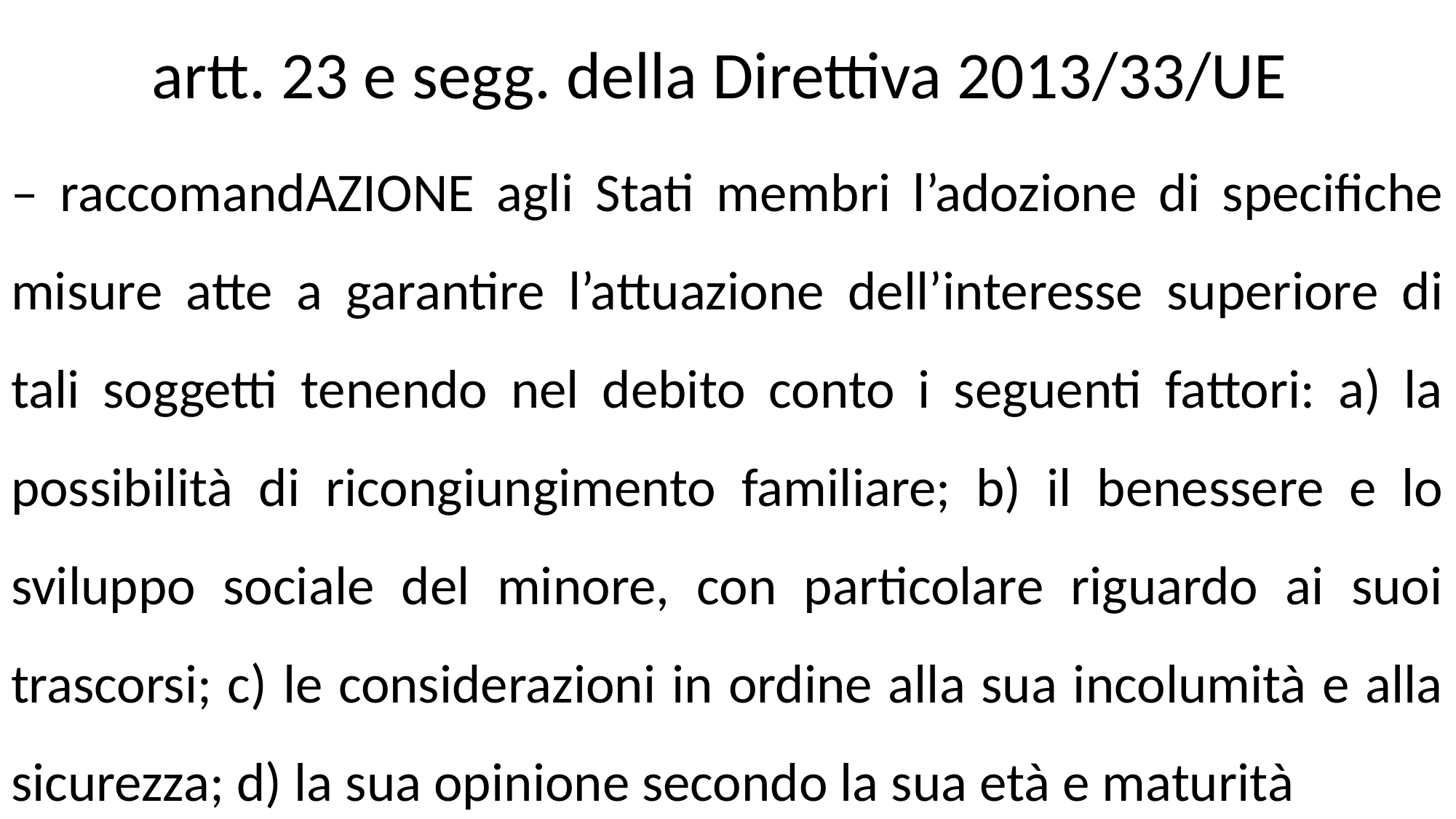

# artt. 23 e segg. della Direttiva 2013/33/UE
– raccomandAZIONE agli Stati membri l’adozione di specifiche misure atte a garantire l’attuazione dell’interesse superiore di tali soggetti tenendo nel debito conto i seguenti fattori: a) la possibilità di ricongiungimento familiare; b) il benessere e lo sviluppo sociale del minore, con particolare riguardo ai suoi trascorsi; c) le considerazioni in ordine alla sua incolumità e alla sicurezza; d) la sua opinione secondo la sua età e maturità